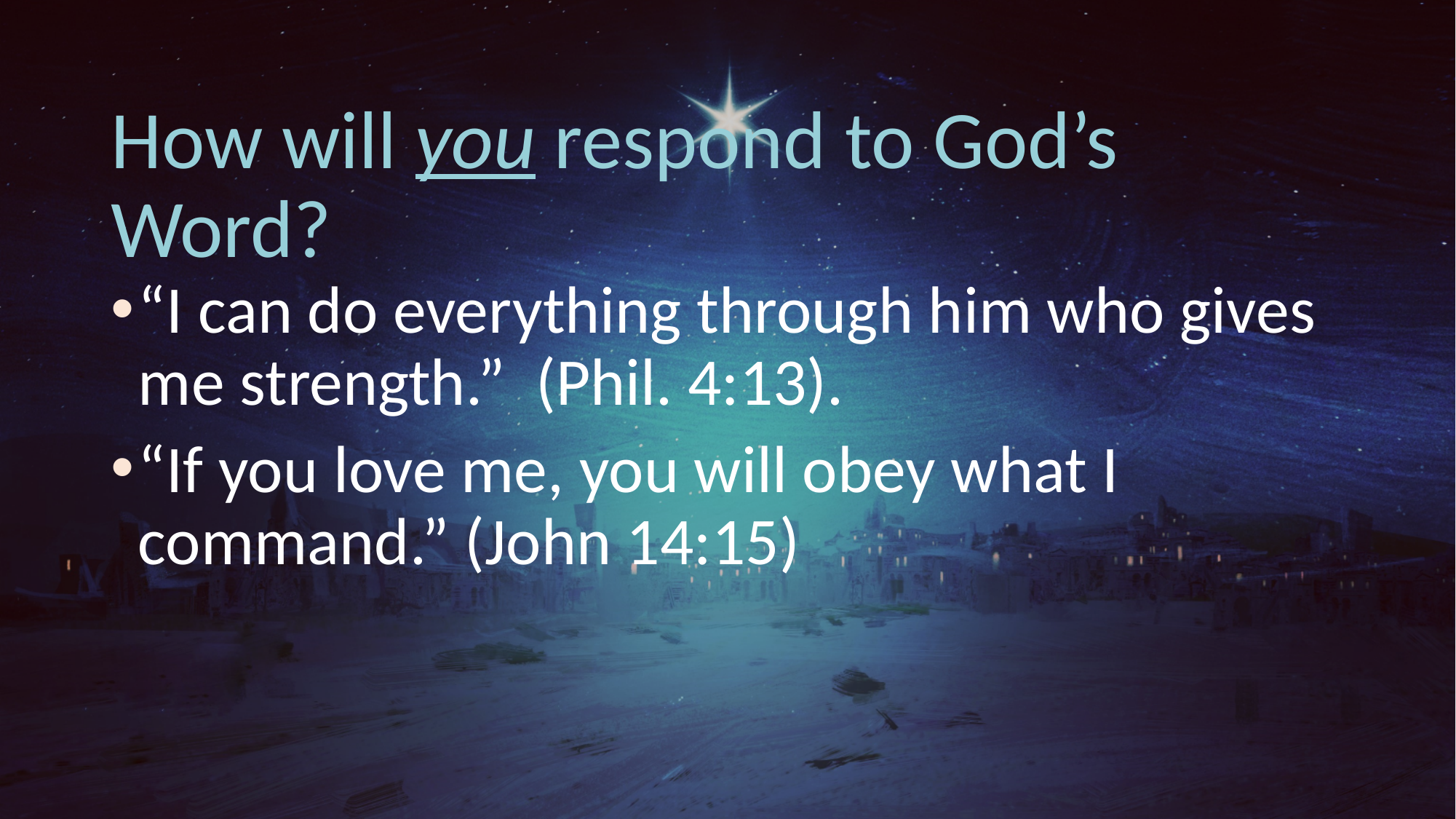

# How will you respond to God’s Word?
“I can do everything through him who gives me strength.”  (Phil. 4:13).
“If you love me, you will obey what I command.” (John 14:15)